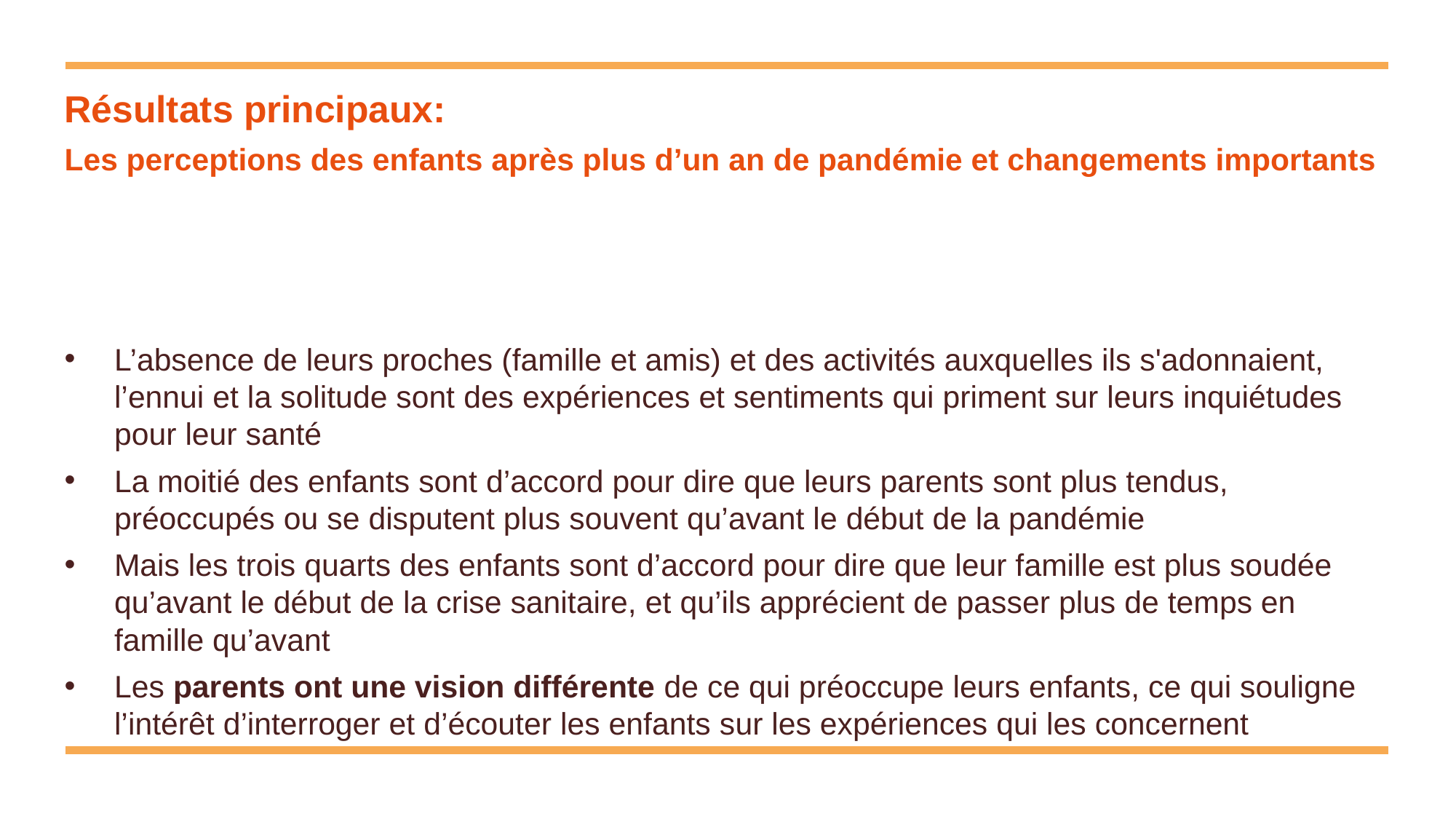

# Résultats principaux: Les perceptions des enfants après plus d’un an de pandémie et changements importants

L’absence de leurs proches (famille et amis) et des activités auxquelles ils s'adonnaient, l’ennui et la solitude sont des expériences et sentiments qui priment sur leurs inquiétudes pour leur santé
La moitié des enfants sont d’accord pour dire que leurs parents sont plus tendus, préoccupés ou se disputent plus souvent qu’avant le début de la pandémie
Mais les trois quarts des enfants sont d’accord pour dire que leur famille est plus soudée qu’avant le début de la crise sanitaire, et qu’ils apprécient de passer plus de temps en famille qu’avant
Les parents ont une vision différente de ce qui préoccupe leurs enfants, ce qui souligne l’intérêt d’interroger et d’écouter les enfants sur les expériences qui les concernent